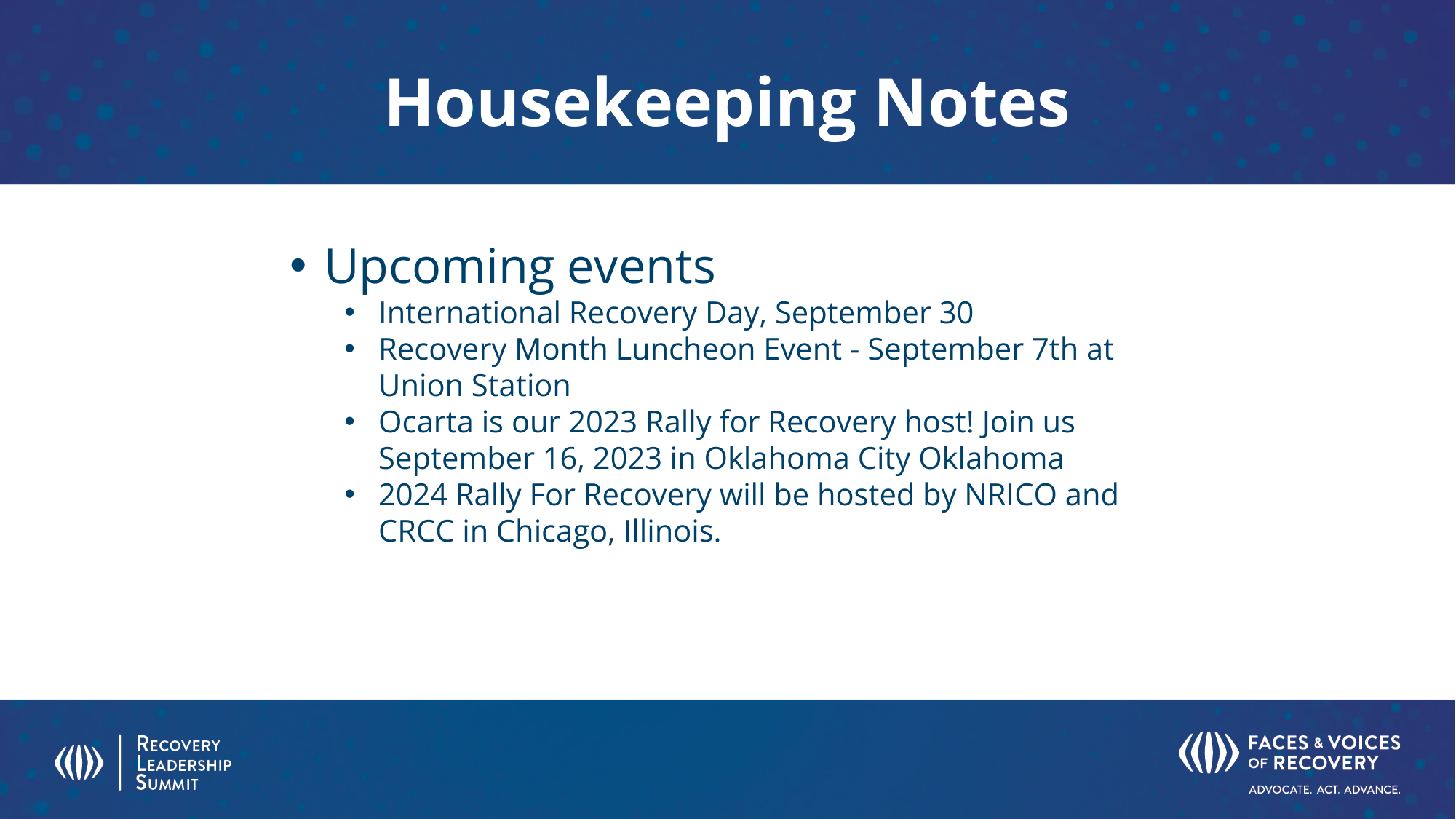

# Housekeeping Notes
Upcoming events
International Recovery Day, September 30
Recovery Month Luncheon Event - September 7th at Union Station
Ocarta is our 2023 Rally for Recovery host! Join us September 16, 2023 in Oklahoma City Oklahoma
2024 Rally For Recovery will be hosted by NRICO and CRCC in Chicago, Illinois.